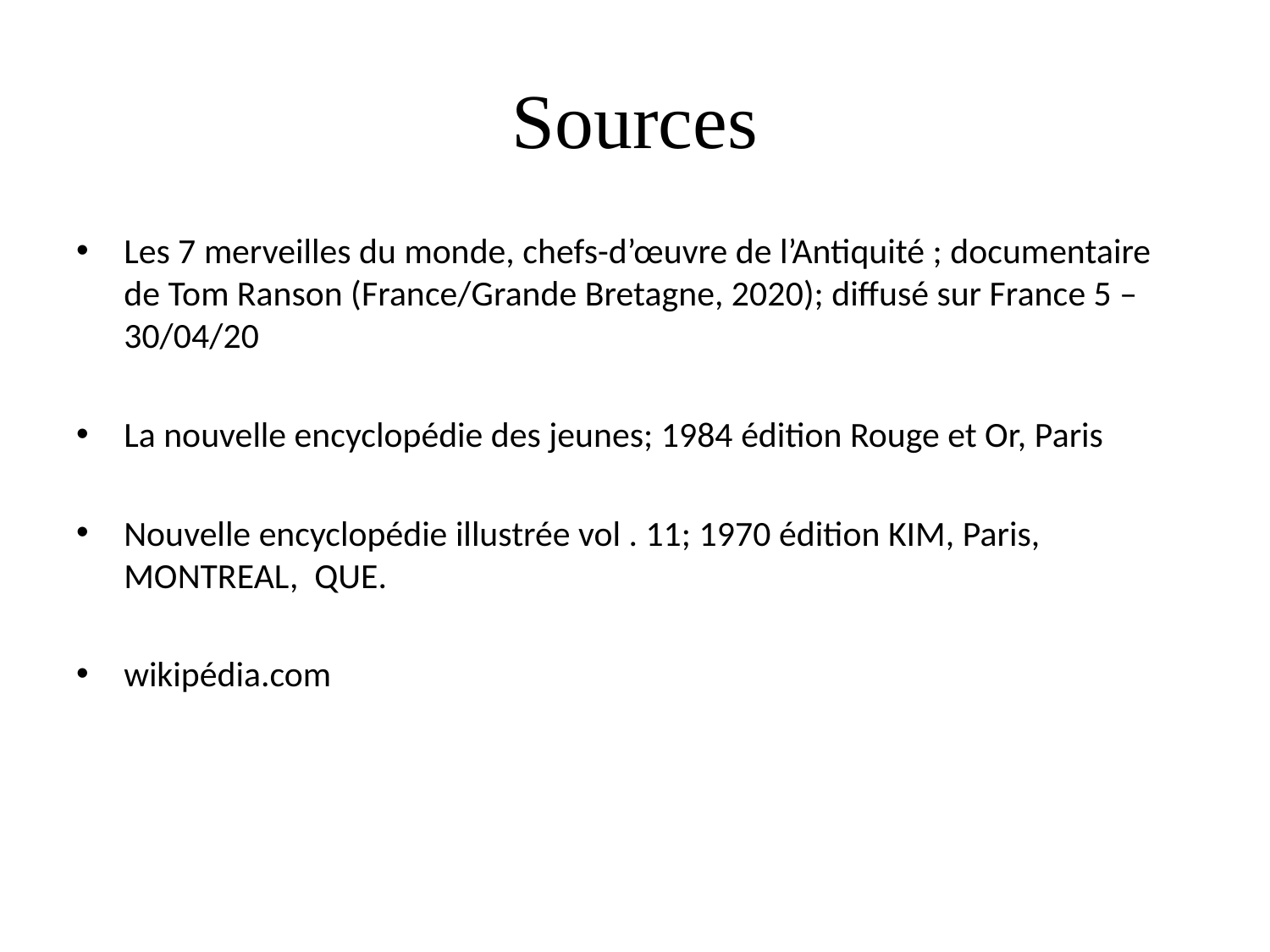

# Sources
Les 7 merveilles du monde, chefs-d’œuvre de l’Antiquité ; documentaire de Tom Ranson (France/Grande Bretagne, 2020); diffusé sur France 5 – 30/04/20

La nouvelle encyclopédie des jeunes; 1984 édition Rouge et Or, Paris

Nouvelle encyclopédie illustrée vol . 11; 1970 édition KIM, Paris, MONTREAL,  QUE.

wikipédia.com